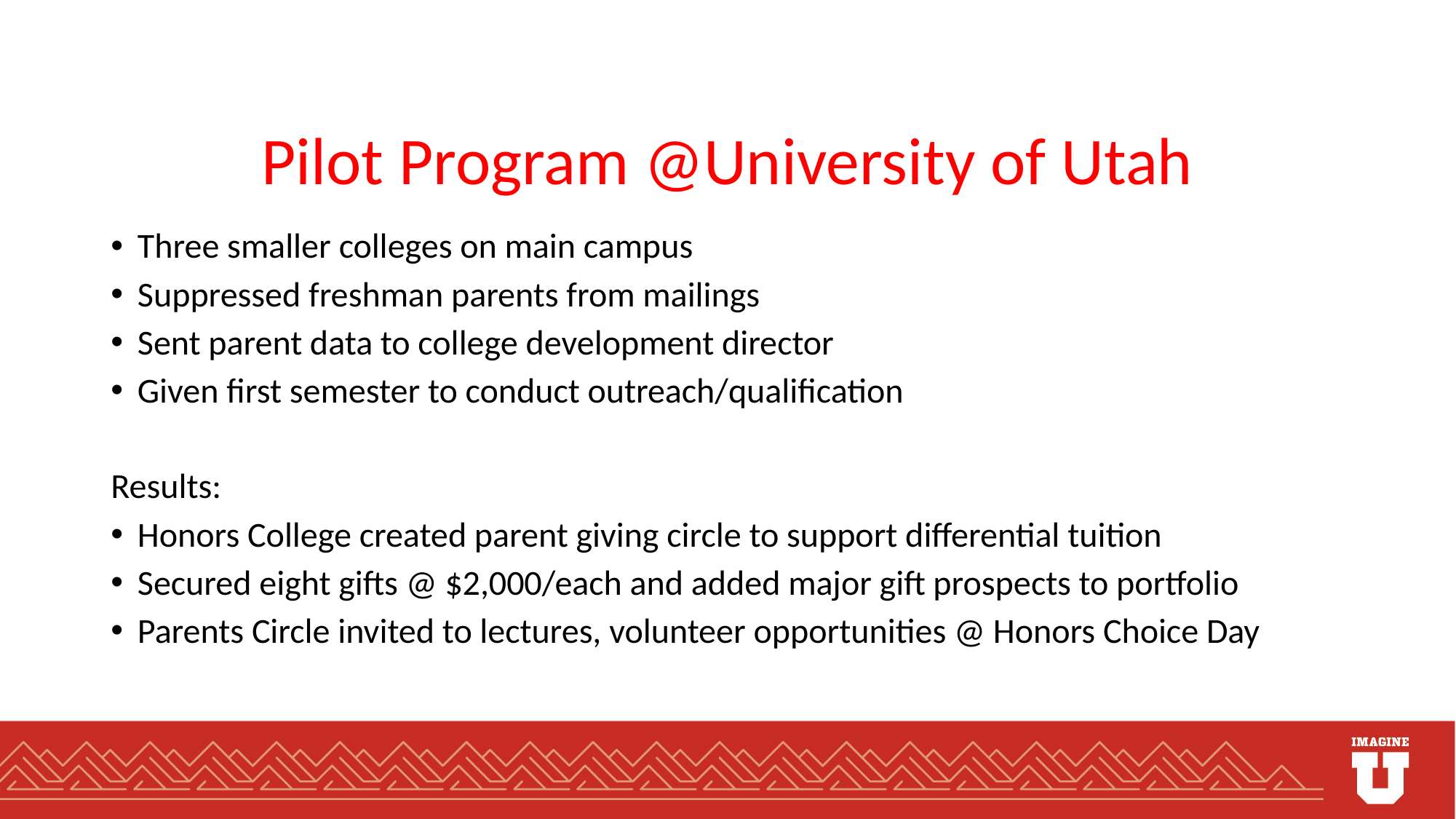

# Pilot Program @University of Utah
Three smaller colleges on main campus
Suppressed freshman parents from mailings
Sent parent data to college development director
Given first semester to conduct outreach/qualification

Results:
Honors College created parent giving circle to support differential tuition
Secured eight gifts @ $2,000/each and added major gift prospects to portfolio
Parents Circle invited to lectures, volunteer opportunities @ Honors Choice Day